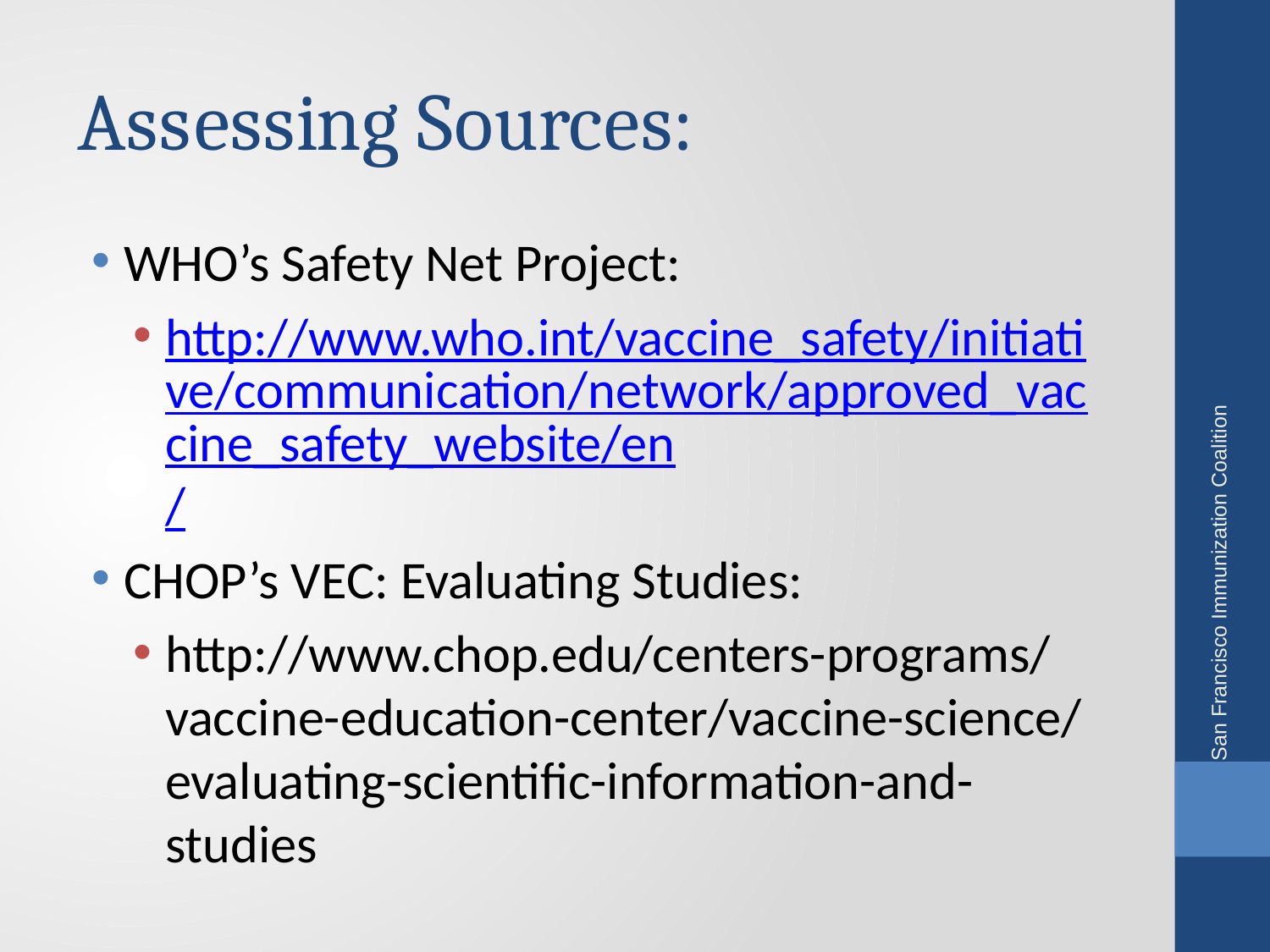

# Assessing Sources:
WHO’s Safety Net Project:
http://www.who.int/vaccine_safety/initiative/communication/network/approved_vaccine_safety_website/en/
CHOP’s VEC: Evaluating Studies:
http://www.chop.edu/centers-programs/vaccine-education-center/vaccine-science/evaluating-scientific-information-and-studies
San Francisco Immunization Coalition